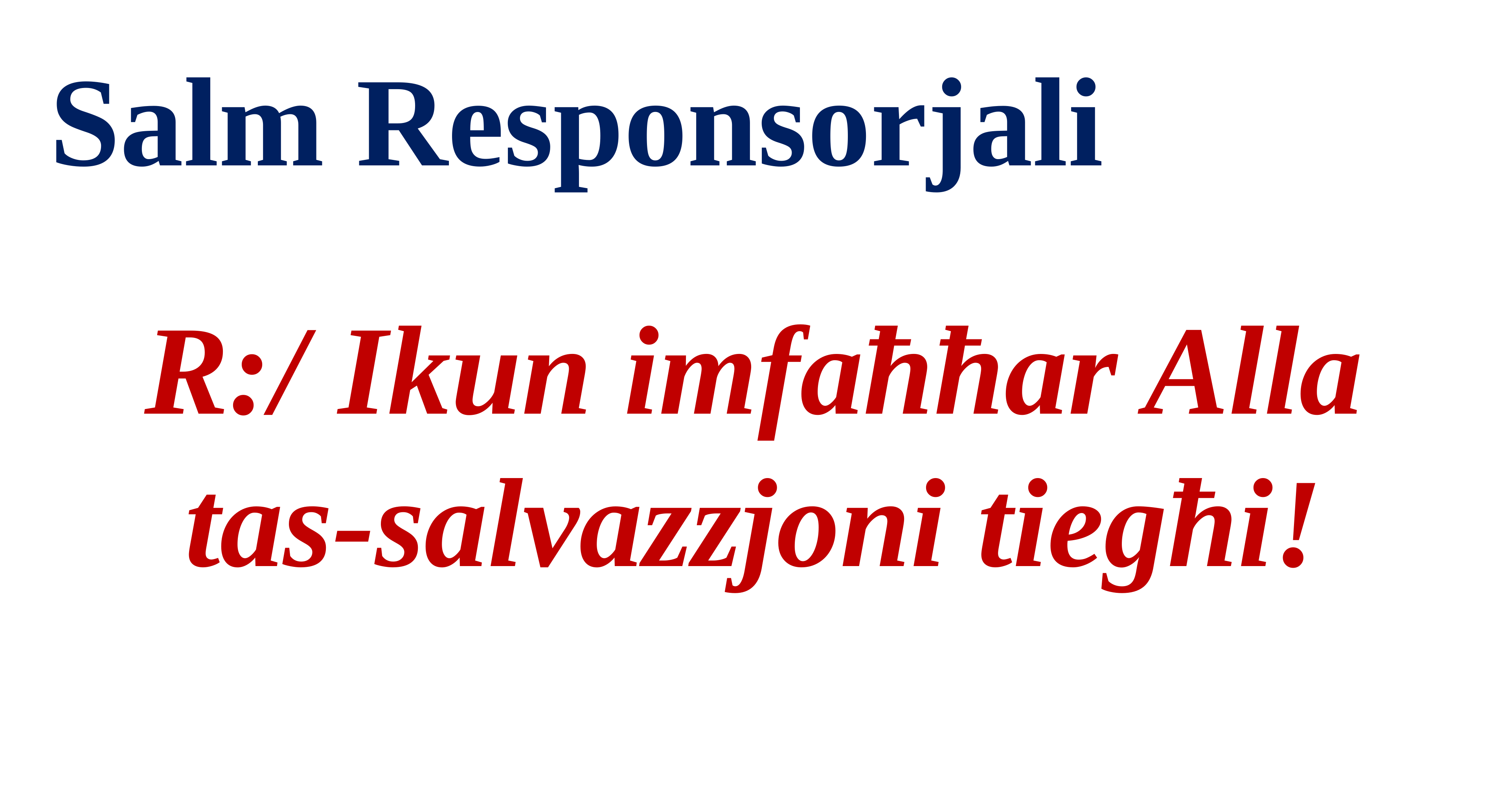

Salm Responsorjali
R:/ Ikun imfaħħar Alla tas-salvazzjoni tiegħi!